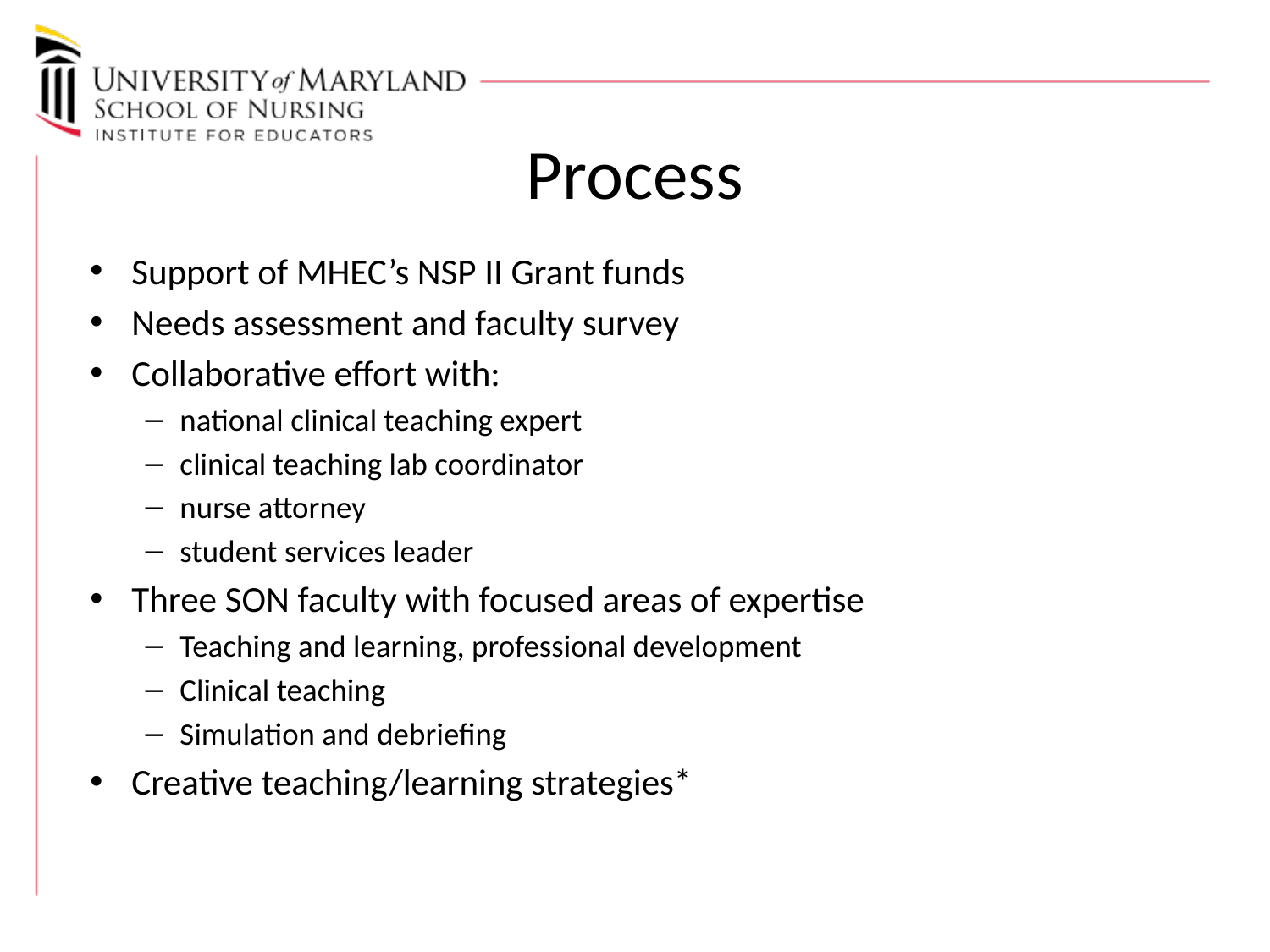

# Process
Support of MHEC’s NSP II Grant funds
Needs assessment and faculty survey
Collaborative effort with:
national clinical teaching expert
clinical teaching lab coordinator
nurse attorney
student services leader
Three SON faculty with focused areas of expertise
Teaching and learning, professional development
Clinical teaching
Simulation and debriefing
Creative teaching/learning strategies*